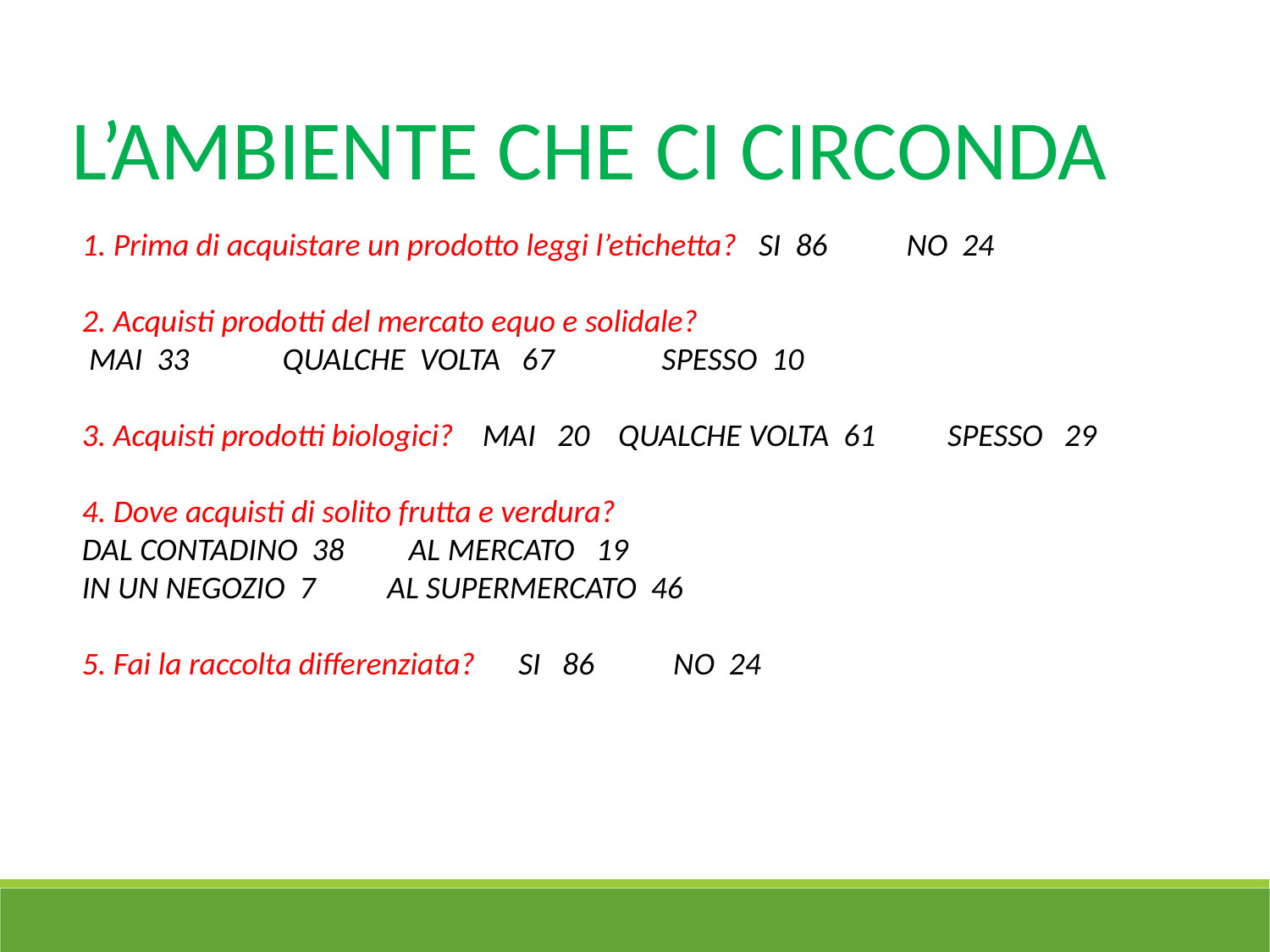

# L’AMBIENTE CHE CI CIRCONDA
1. Prima di acquistare un prodotto leggi l’etichetta?   SI  86           NO  24

2. Acquisti prodotti del mercato equo e solidale?
 MAI  33             QUALCHE  VOLTA   67               SPESSO  10

3. Acquisti prodotti biologici?    MAI   20    QUALCHE VOLTA  61          SPESSO   29

4. Dove acquisti di solito frutta e verdura?
DAL CONTADINO  38         AL MERCATO   19
IN UN NEGOZIO  7          AL SUPERMERCATO  46

5. Fai la raccolta differenziata?      SI   86           NO  24